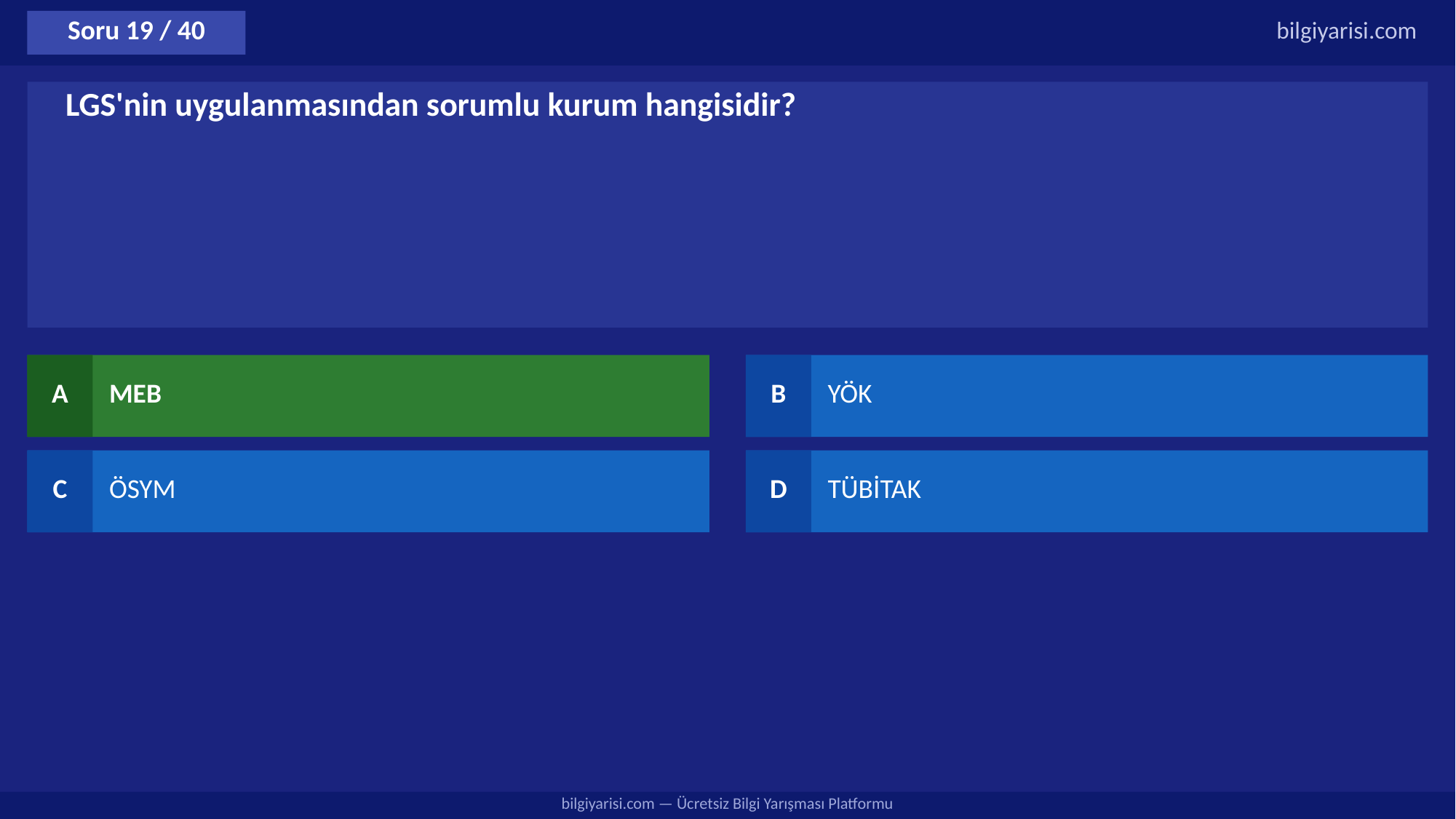

Soru 19 / 40
bilgiyarisi.com

LGS'nin uygulanmasından sorumlu kurum hangisidir?

A
MEB

B
YÖK

C
ÖSYM

D
TÜBİTAK
bilgiyarisi.com — Ücretsiz Bilgi Yarışması Platformu